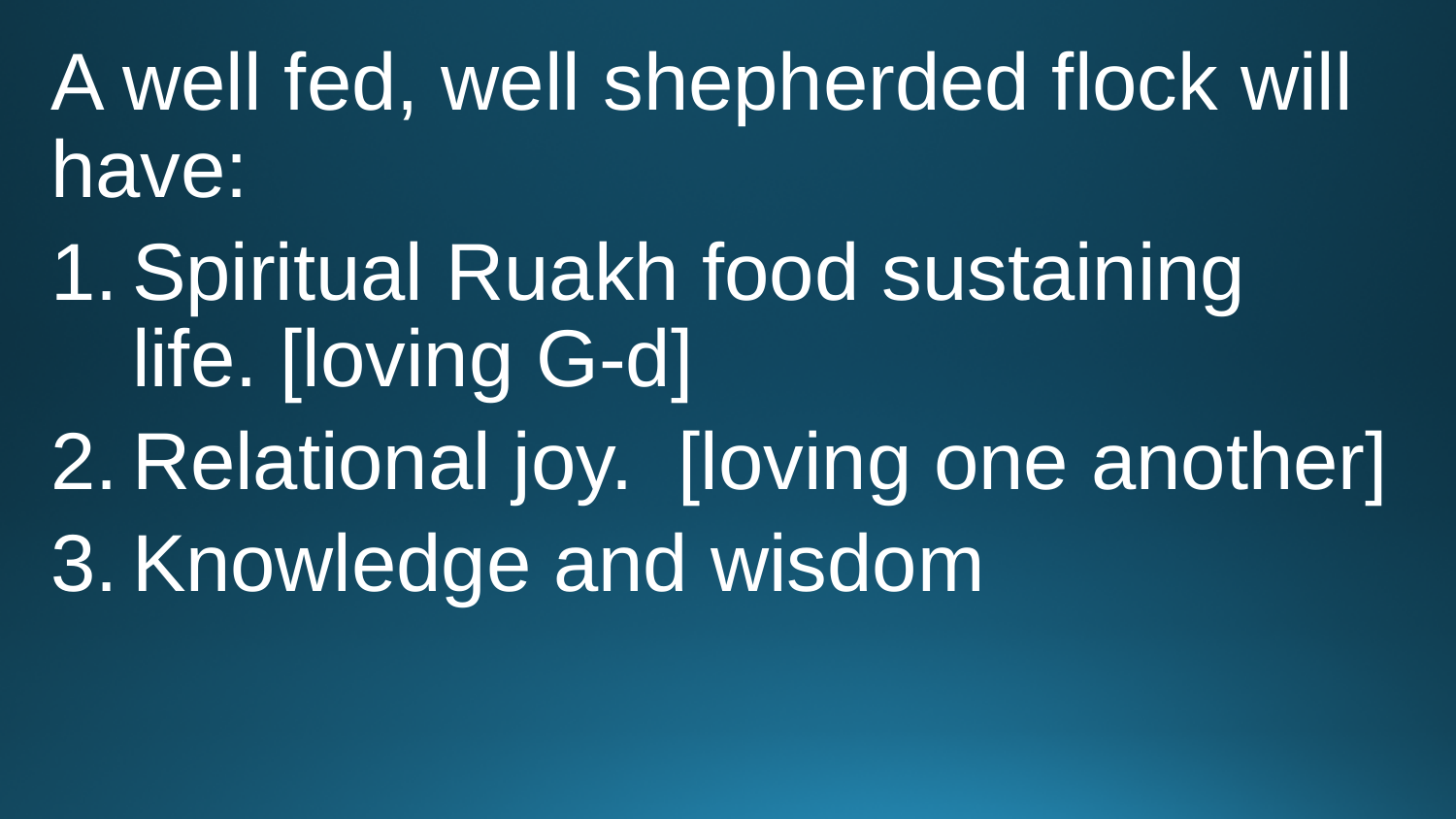

A well fed, well shepherded flock will  have:
Spiritual Ruakh food sustaining life. [loving G-d]
Relational joy.  [loving one another]
Knowledge and wisdom